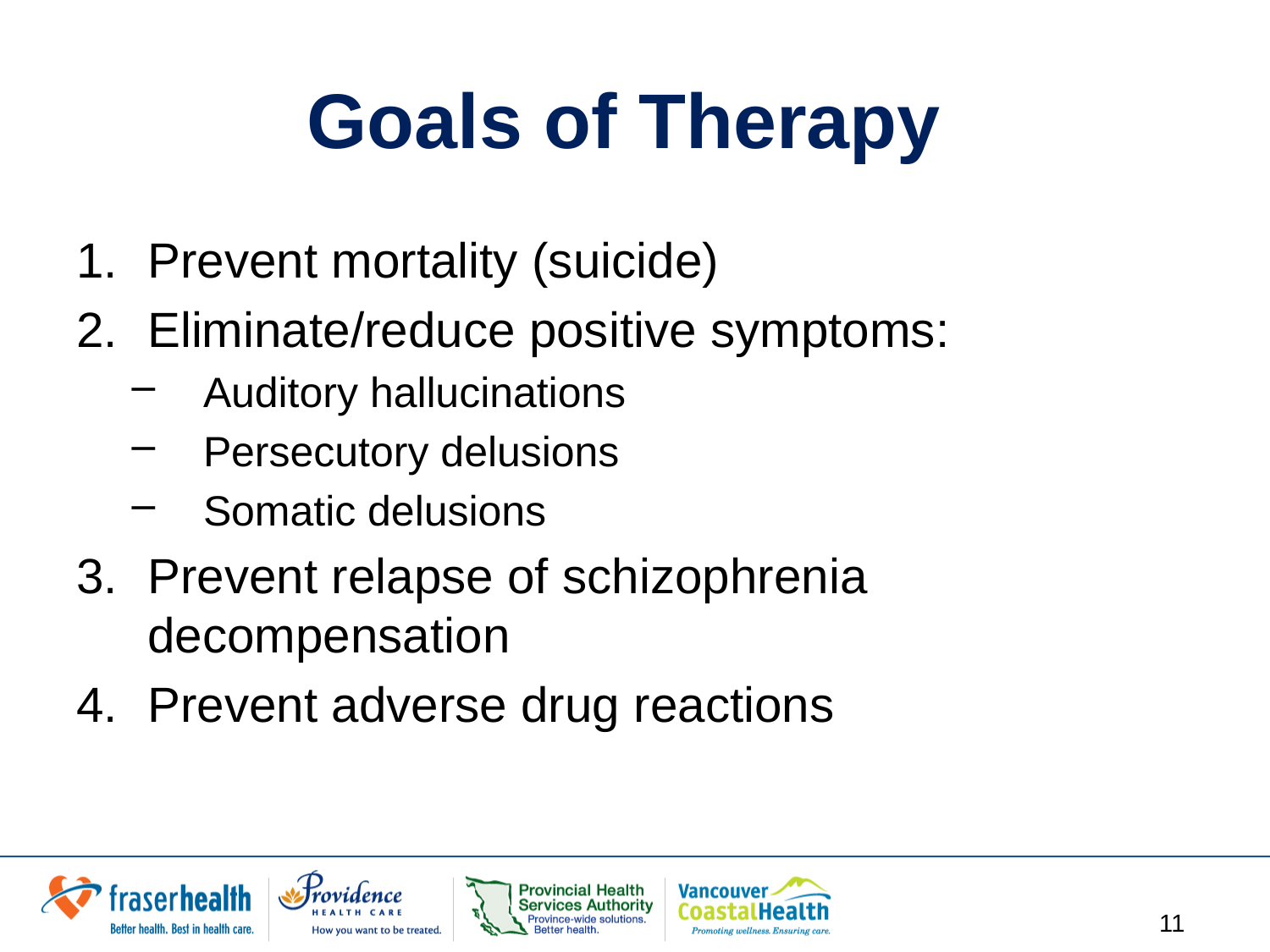

# Goals of Therapy
Prevent mortality (suicide)
Eliminate/reduce positive symptoms:
Auditory hallucinations
Persecutory delusions
Somatic delusions
Prevent relapse of schizophrenia decompensation
Prevent adverse drug reactions
11